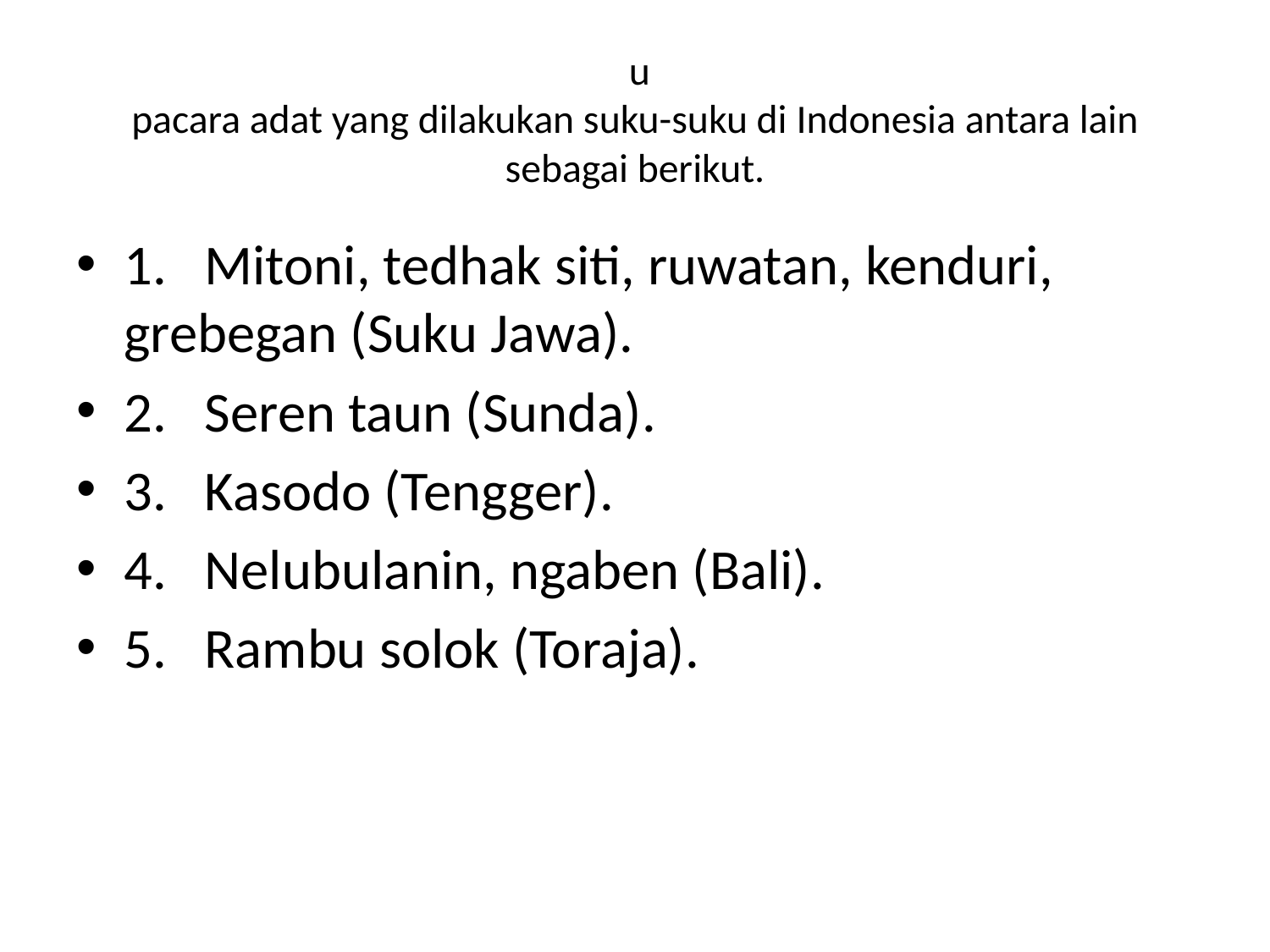

# u pacara adat yang dilakukan suku-suku di Indonesia antara lain sebagai berikut.
1.   Mitoni, tedhak siti, ruwatan, kenduri, grebegan (Suku Jawa).
2.   Seren taun (Sunda).
3.   Kasodo (Tengger).
4.   Nelubulanin, ngaben (Bali).
5.   Rambu solok (Toraja).